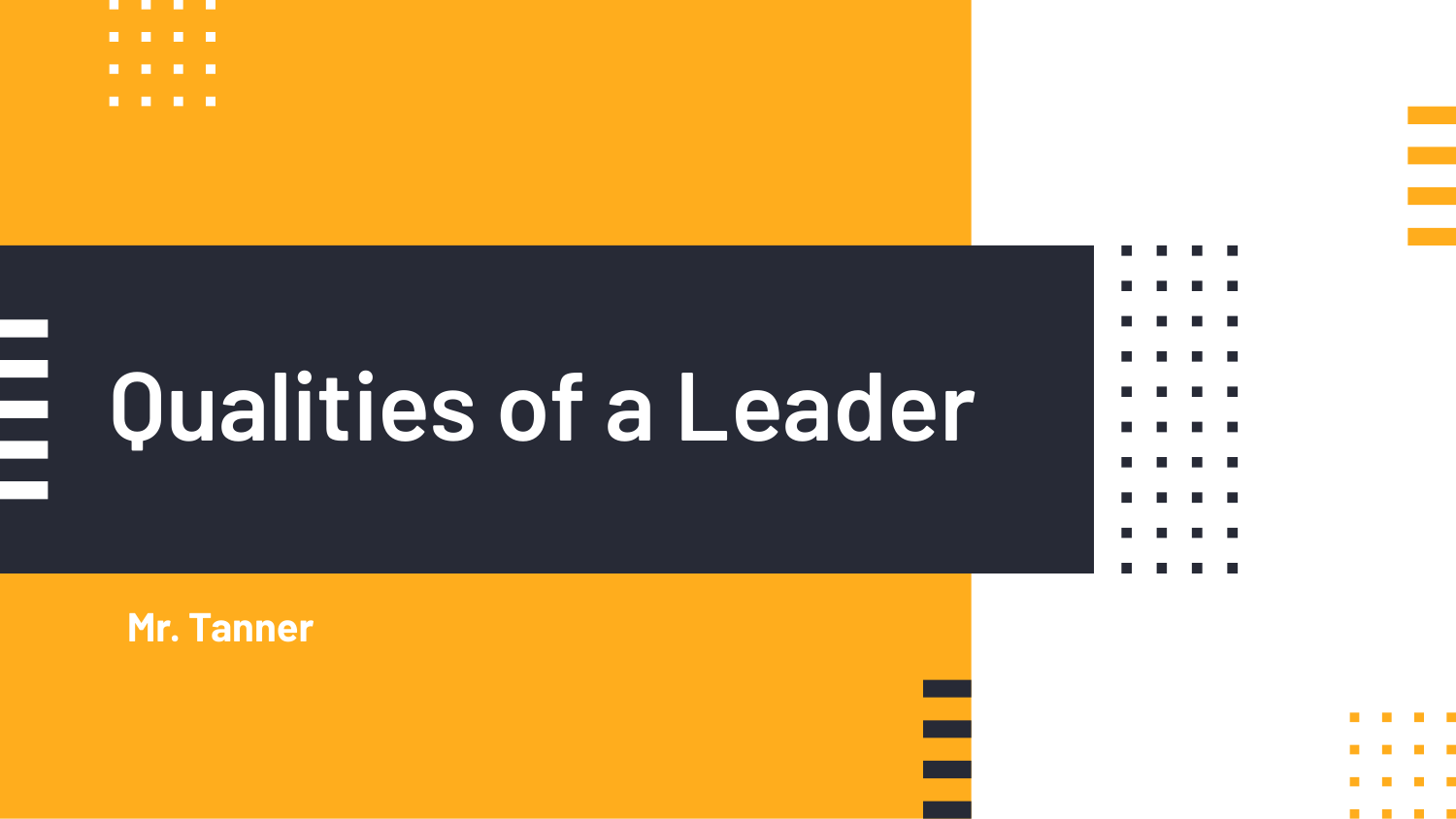

# Qualities of a Leader
Mr. Tanner